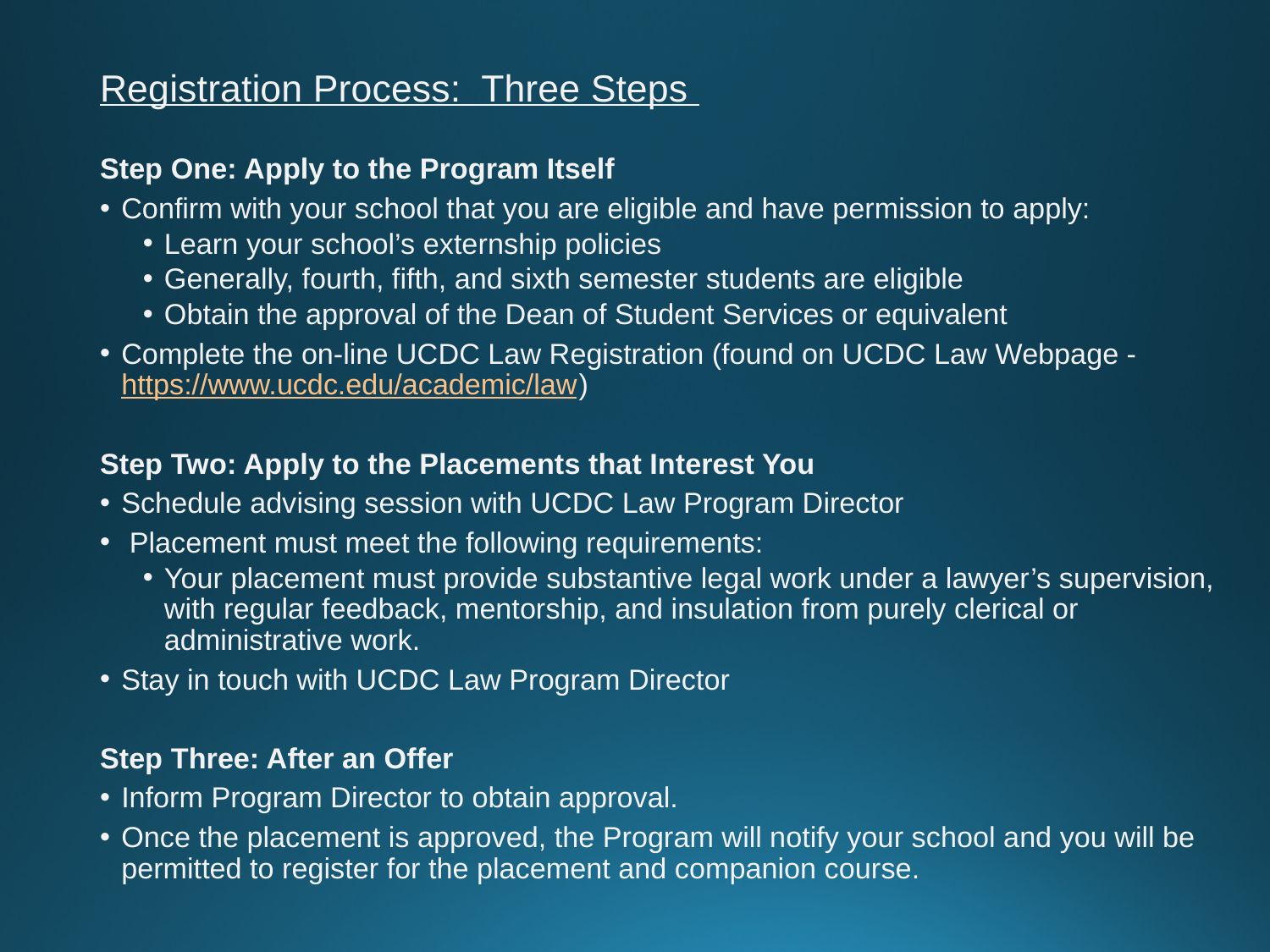

# Registration Process:  Three Steps
Step One: Apply to the Program Itself
Confirm with your school that you are eligible and have permission to apply:
Learn your school’s externship policies
Generally, fourth, fifth, and sixth semester students are eligible
Obtain the approval of the Dean of Student Services or equivalent
Complete the on-line UCDC Law Registration (found on UCDC Law Webpage - https://www.ucdc.edu/academic/law)

Step Two: Apply to the Placements that Interest You
Schedule advising session with UCDC Law Program Director
 Placement must meet the following requirements:
Your placement must provide substantive legal work under a lawyer’s supervision, with regular feedback, mentorship, and insulation from purely clerical or administrative work.
Stay in touch with UCDC Law Program Director

Step Three: After an Offer
Inform Program Director to obtain approval.
Once the placement is approved, the Program will notify your school and you will be permitted to register for the placement and companion course.